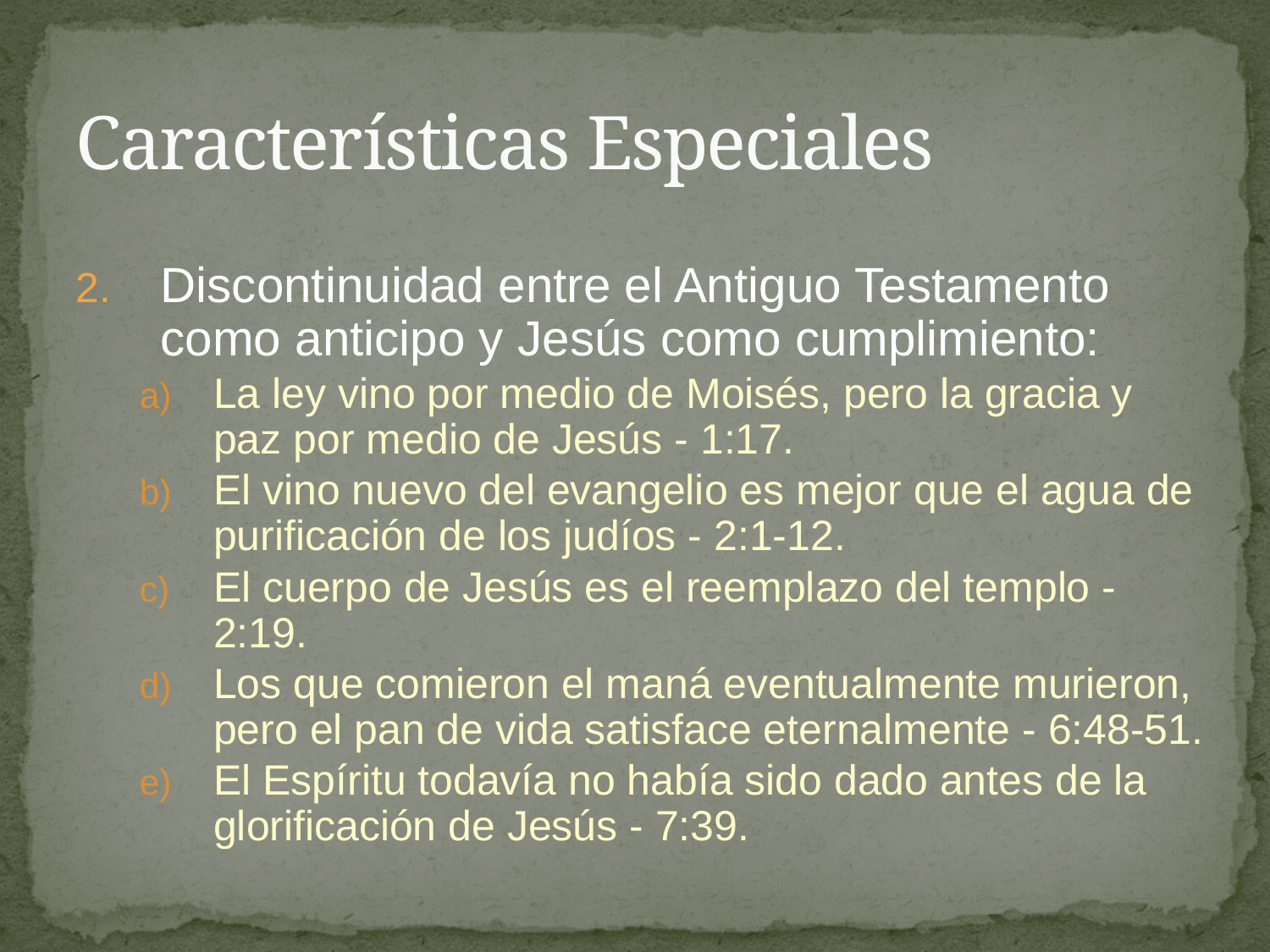

# Características Especiales
Discontinuidad entre el Antiguo Testamento como anticipo y Jesús como cumplimiento:
La ley vino por medio de Moisés, pero la gracia y paz por medio de Jesús - 1:17.
El vino nuevo del evangelio es mejor que el agua de purificación de los judíos - 2:1-12.
El cuerpo de Jesús es el reemplazo del templo - 2:19.
Los que comieron el maná eventualmente murieron, pero el pan de vida satisface eternalmente - 6:48-51.
El Espíritu todavía no había sido dado antes de la glorificación de Jesús - 7:39.